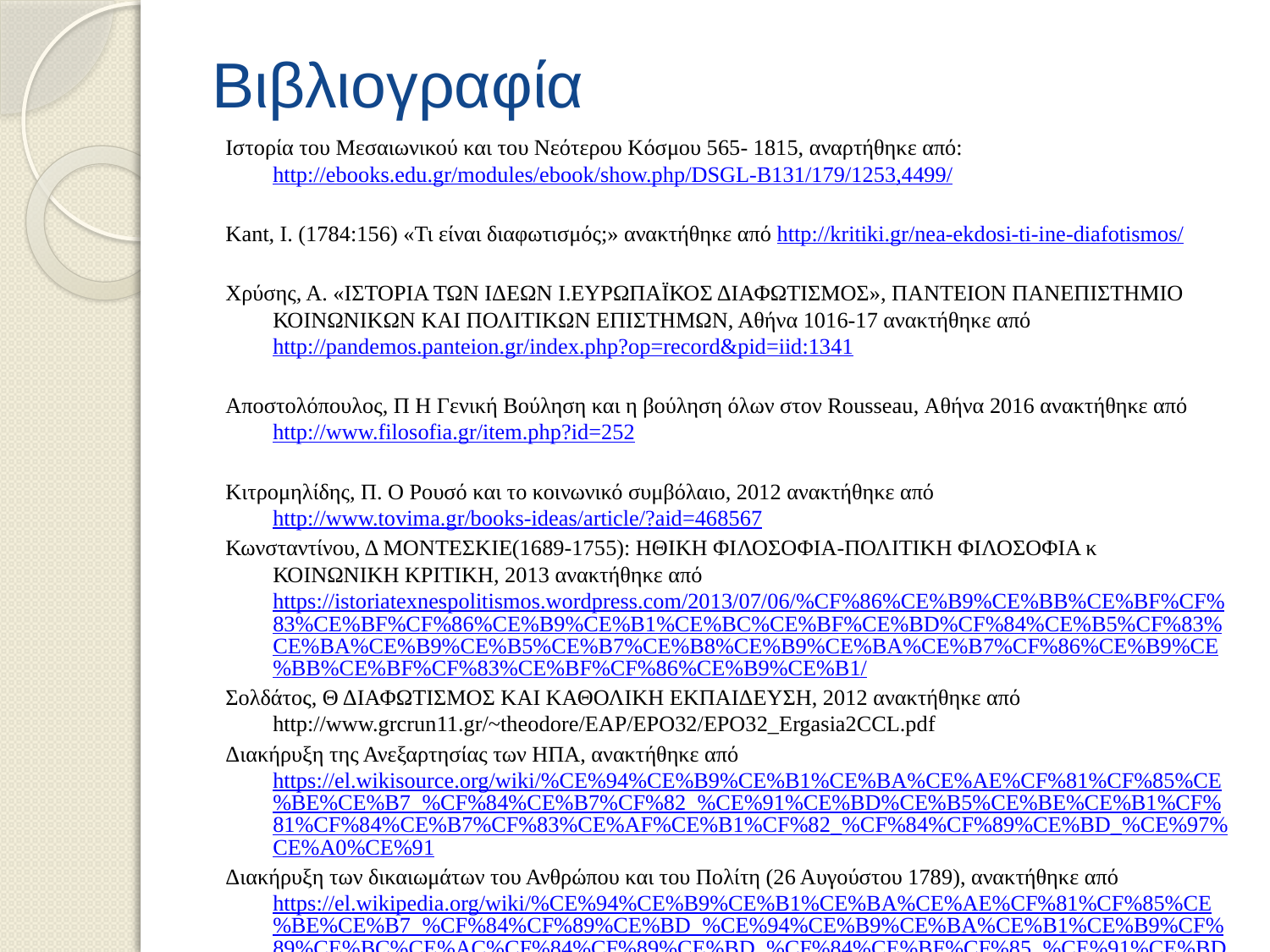

# Βιβλιογραφία
Ιστορία του Μεσαιωνικού και του Νεότερου Κόσμου 565- 1815, αναρτήθηκε από: http://ebooks.edu.gr/modules/ebook/show.php/DSGL-B131/179/1253,4499/

Kant, Ι. (1784:156) «Τι είναι διαφωτισμός;» ανακτήθηκε από http://kritiki.gr/nea-ekdosi-ti-ine-diafotismos/

Χρύσης, Α. «ΙΣΤΟΡΙΑ ΤΩΝ ΙΔΕΩΝ Ι.ΕΥΡΩΠΑΪΚΟΣ ΔΙΑΦΩΤΙΣΜΟΣ», ΠΑΝΤΕΙΟΝ ΠΑΝΕΠΙΣΤΗΜΙΟ ΚΟΙΝΩΝΙΚΩΝ ΚΑΙ ΠΟΛΙΤΙΚΩΝ ΕΠΙΣΤΗΜΩΝ, Αθήνα 1016-17 ανακτήθηκε από http://pandemos.panteion.gr/index.php?op=record&pid=iid:1341

Αποστολόπουλος, Π Η Γενική Βούληση και η βούληση όλων στον Rousseau, Αθήνα 2016 ανακτήθηκε από http://www.filosofia.gr/item.php?id=252

Κιτρομηλίδης, Π. Ο Ρουσό και το κοινωνικό συμβόλαιο, 2012 ανακτήθηκε από http://www.tovima.gr/books-ideas/article/?aid=468567
Κωνσταντίνου, Δ ΜΟΝΤΕΣΚΙΕ(1689-1755): ΗΘΙΚΗ ΦΙΛΟΣΟΦΙΑ-ΠΟΛΙΤΙΚΗ ΦΙΛΟΣΟΦΙΑ κ ΚΟΙΝΩΝΙΚΗ ΚΡΙΤΙΚΗ, 2013 ανακτήθηκε από https://istoriatexnespolitismos.wordpress.com/2013/07/06/%CF%86%CE%B9%CE%BB%CE%BF%CF%83%CE%BF%CF%86%CE%B9%CE%B1%CE%BC%CE%BF%CE%BD%CF%84%CE%B5%CF%83%CE%BA%CE%B9%CE%B5%CE%B7%CE%B8%CE%B9%CE%BA%CE%B7%CF%86%CE%B9%CE%BB%CE%BF%CF%83%CE%BF%CF%86%CE%B9%CE%B1/
Σολδάτος, Θ ΔΙΑΦΩΤΙΣΜΟΣ ΚΑΙ ΚΑΘΟΛΙΚΗ ΕΚΠΑΙΔΕΥΣΗ, 2012 ανακτήθηκε από http://www.grcrun11.gr/~theodore/EAP/EPO32/EPO32_Ergasia2CCL.pdf
Διακήρυξη της Ανεξαρτησίας των ΗΠΑ, ανακτήθηκε από https://el.wikisource.org/wiki/%CE%94%CE%B9%CE%B1%CE%BA%CE%AE%CF%81%CF%85%CE%BE%CE%B7_%CF%84%CE%B7%CF%82_%CE%91%CE%BD%CE%B5%CE%BE%CE%B1%CF%81%CF%84%CE%B7%CF%83%CE%AF%CE%B1%CF%82_%CF%84%CF%89%CE%BD_%CE%97%CE%A0%CE%91
Διακήρυξη των δικαιωμάτων του Ανθρώπου και του Πολίτη (26 Αυγούστου 1789), ανακτήθηκε από https://el.wikipedia.org/wiki/%CE%94%CE%B9%CE%B1%CE%BA%CE%AE%CF%81%CF%85%CE%BE%CE%B7_%CF%84%CF%89%CE%BD_%CE%94%CE%B9%CE%BA%CE%B1%CE%B9%CF%89%CE%BC%CE%AC%CF%84%CF%89%CE%BD_%CF%84%CE%BF%CF%85_%CE%91%CE%BD%CE%B8%CF%81%CF%8E%CF%80%CE%BF%CF%85_%CE%BA%CE%B1%CE%B9_%CF%84%CE%BF%CF%85_%CE%A0%CE%BF%CE%BB%CE%AF%CF%84%CE%B7
Βάκη, Φ  ΕΛΛΗΝΙΚΗ ΕΠΑΝΑΣΤΑΣΗ ΚΑΙ ΕΥΡΩΠΑΪΚΟΣ ΔΙΑΦΩΤΙΣΜΟΣ, ανακτήθηκε από history.ionio.gr/download.php?f=ahf_ionios_logos/il_03_09.pd